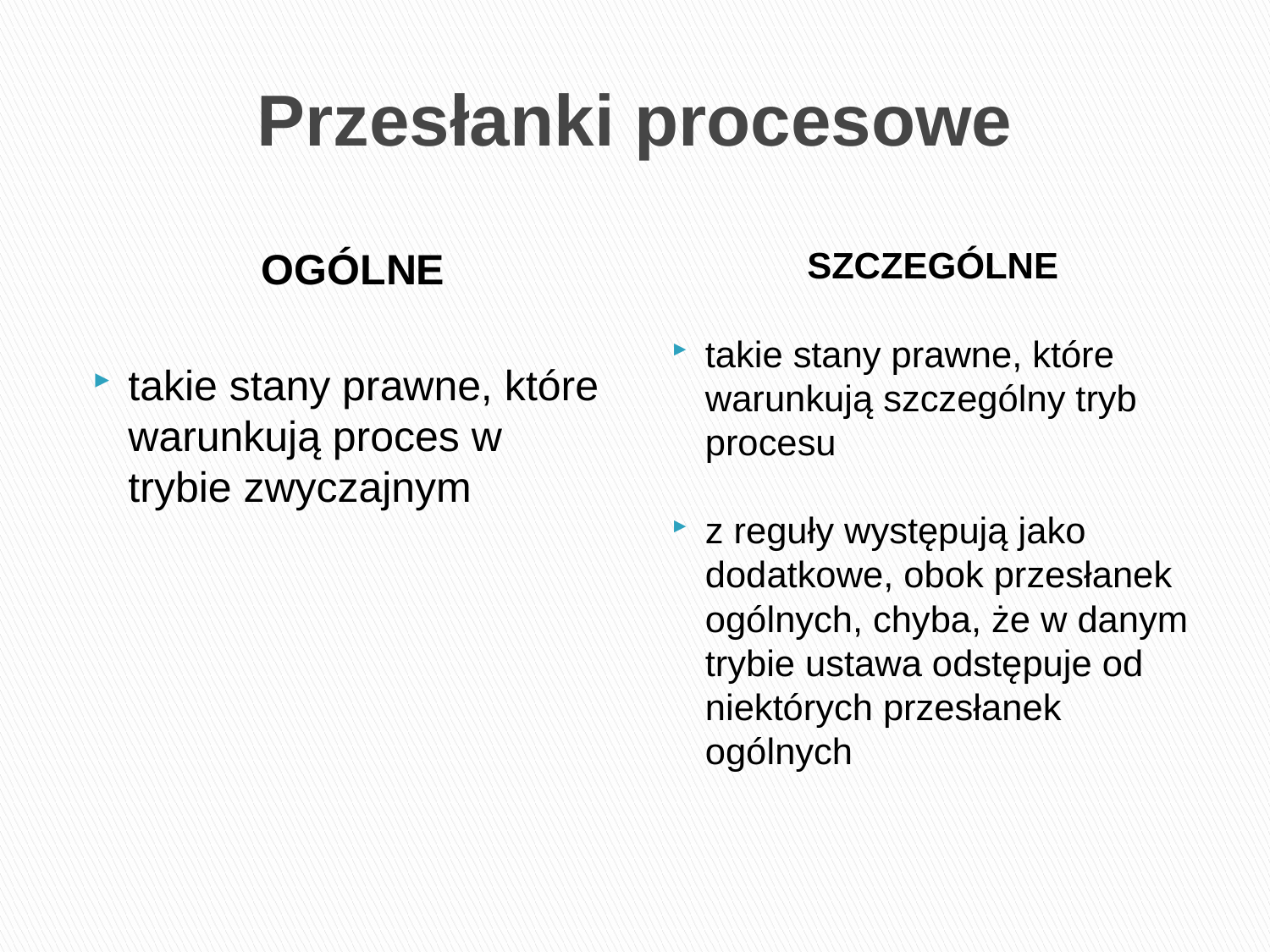

# Przesłanki procesowe
OGÓLNE

takie stany prawne, które warunkują proces w trybie zwyczajnym
SZCZEGÓLNE

takie stany prawne, które warunkują szczególny tryb procesu

z reguły występują jako dodatkowe, obok przesłanek ogólnych, chyba, że w danym trybie ustawa odstępuje od niektórych przesłanek ogólnych